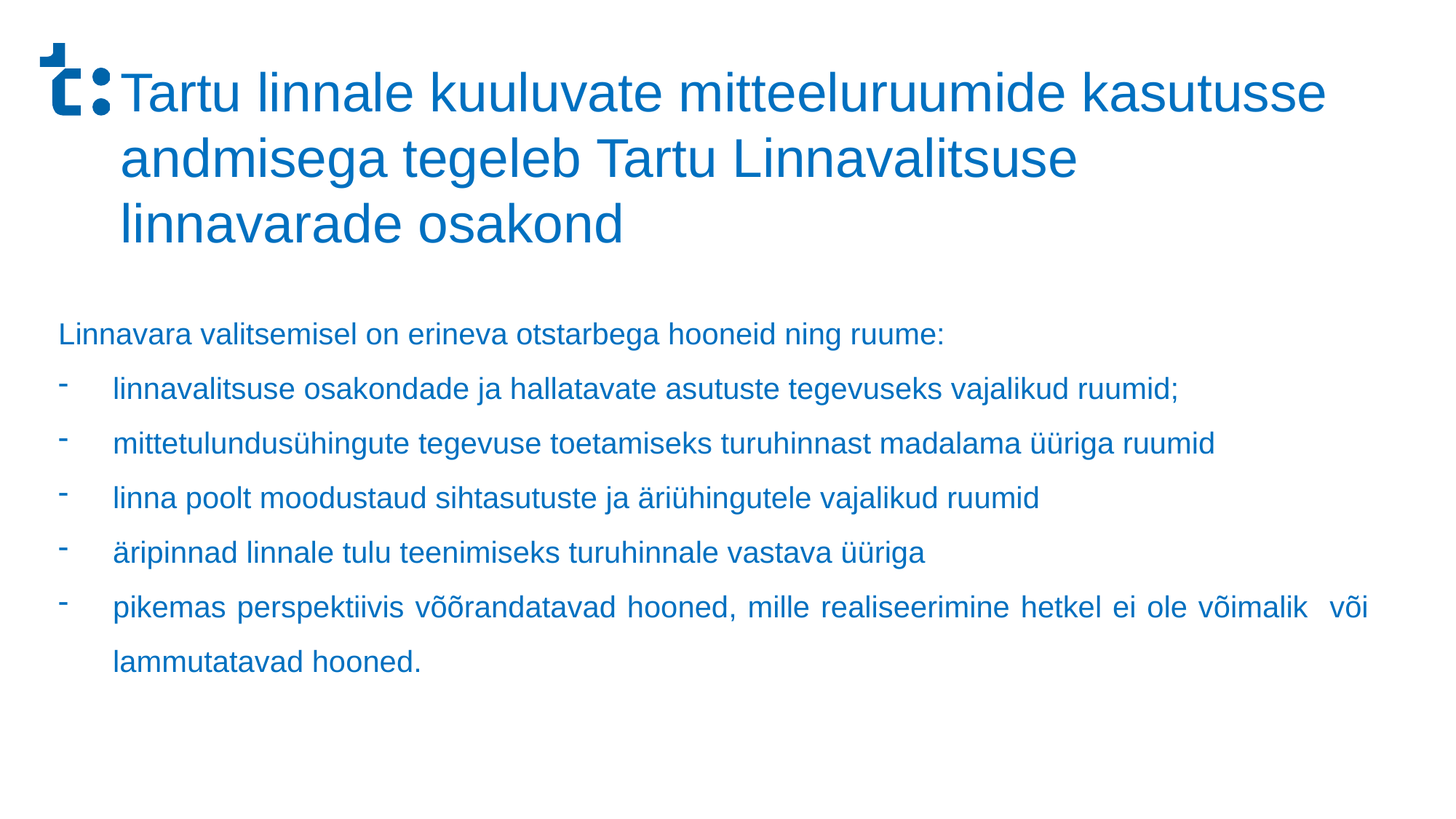

# Tartu linnale kuuluvate mitteeluruumide kasutusse andmisega tegeleb Tartu Linnavalitsuse linnavarade osakond
Linnavara valitsemisel on erineva otstarbega hooneid ning ruume:
linnavalitsuse osakondade ja hallatavate asutuste tegevuseks vajalikud ruumid;
mittetulundusühingute tegevuse toetamiseks turuhinnast madalama üüriga ruumid
linna poolt moodustaud sihtasutuste ja äriühingutele vajalikud ruumid
äripinnad linnale tulu teenimiseks turuhinnale vastava üüriga
pikemas perspektiivis võõrandatavad hooned, mille realiseerimine hetkel ei ole võimalik  või lammutatavad hooned.